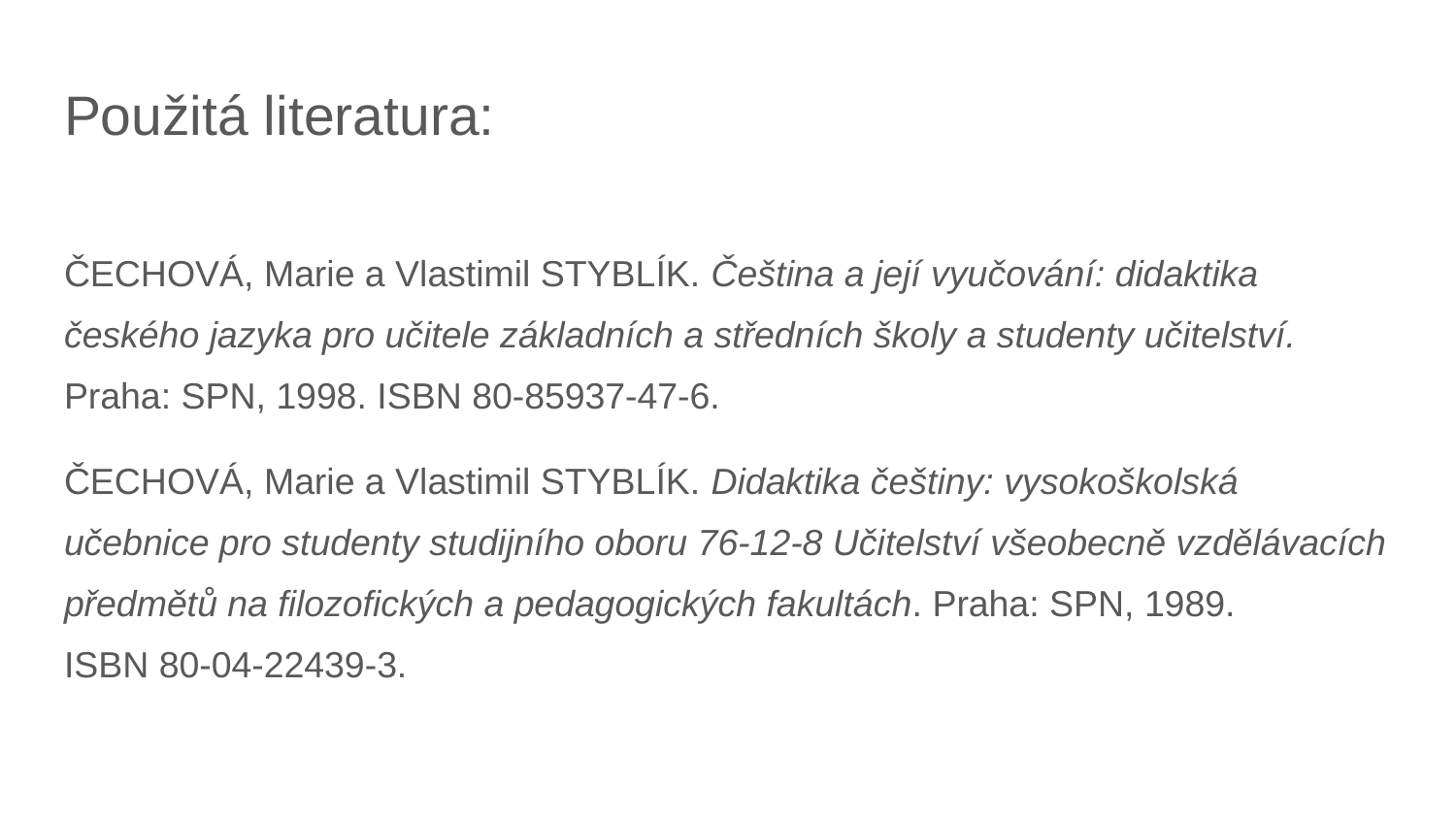

# Použitá literatura:
ČECHOVÁ, Marie a Vlastimil STYBLÍK. Čeština a její vyučování: didaktika českého jazyka pro učitele základních a středních školy a studenty učitelství. Praha: SPN, 1998. ISBN 80-85937-47-6.
ČECHOVÁ, Marie a Vlastimil STYBLÍK. Didaktika češtiny: vysokoškolská učebnice pro studenty studijního oboru 76-12-8 Učitelství všeobecně vzdělávacích předmětů na filozofických a pedagogických fakultách. Praha: SPN, 1989.
ISBN 80-04-22439-3.